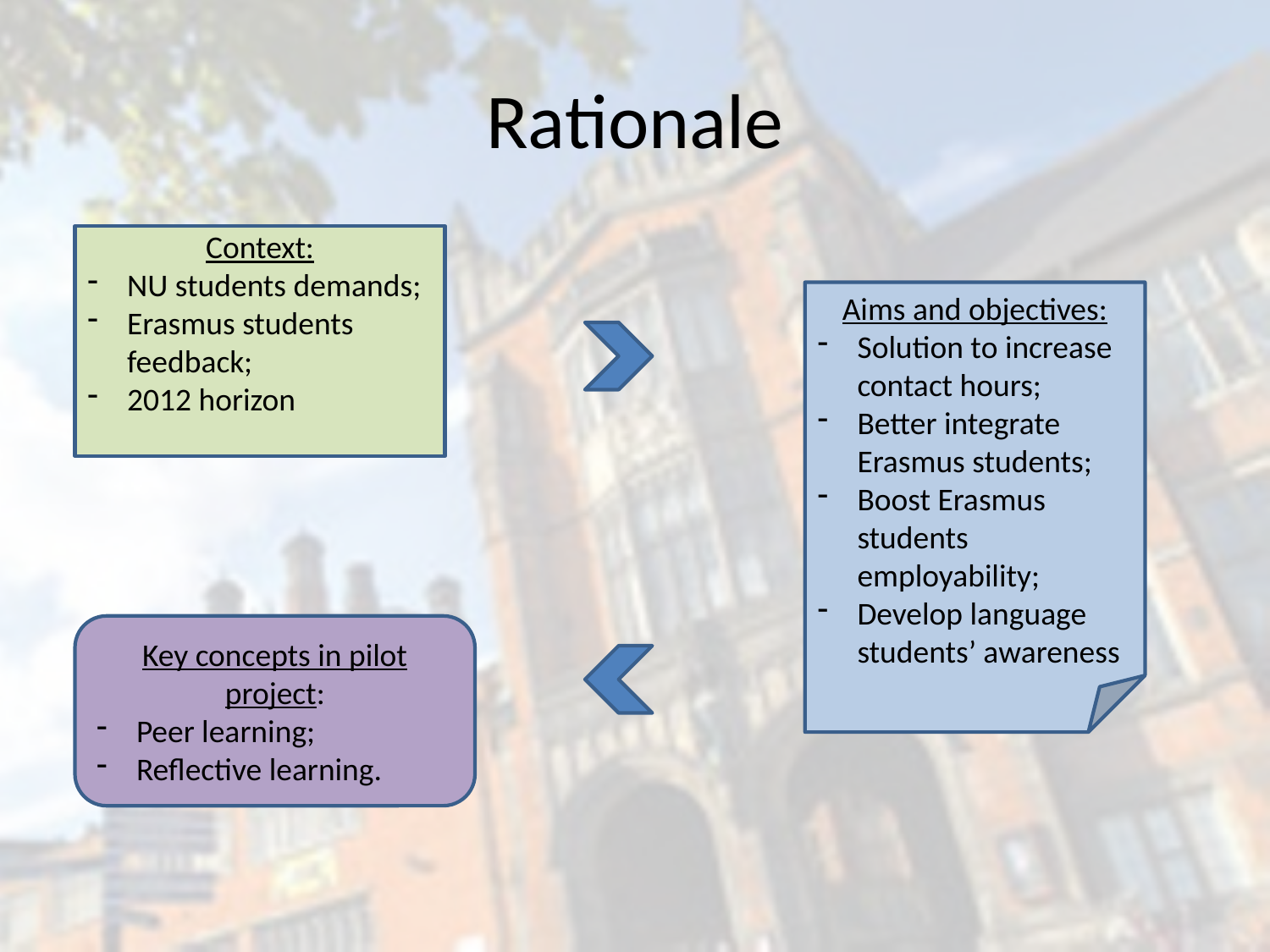

# Rationale

Context:
NU students demands;
Erasmus students feedback;
2012 horizon

Aims and objectives:
Solution to increase contact hours;
Better integrate Erasmus students;
Boost Erasmus students employability;
Develop language students’ awareness

Key concepts in pilot project:
Peer learning;
Reflective learning.